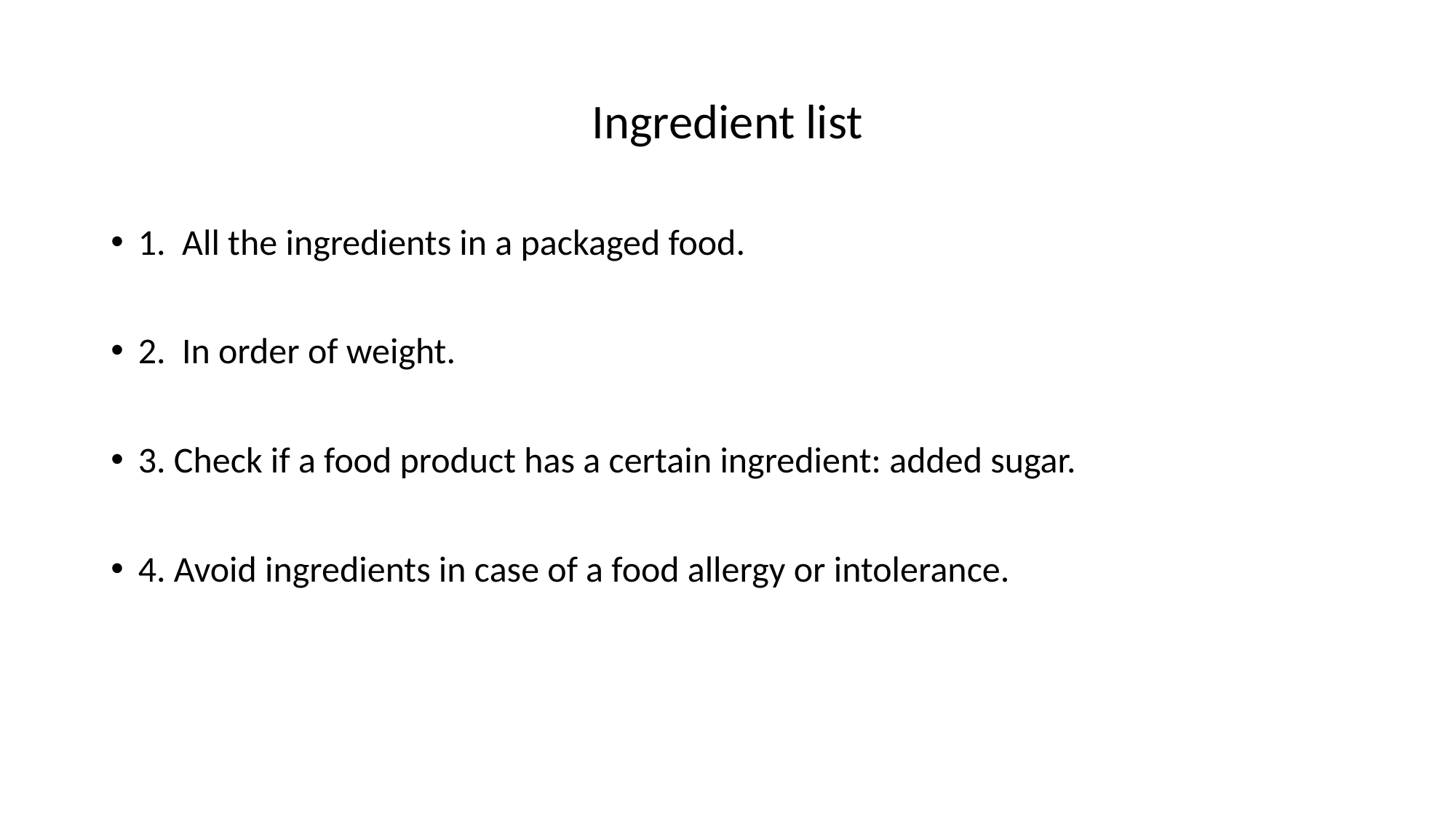

# Ingredient list
1.  All the ingredients in a packaged food.

2.  In order of weight.

3. Check if a food product has a certain ingredient: added sugar.

4. Avoid ingredients in case of a food allergy or intolerance.